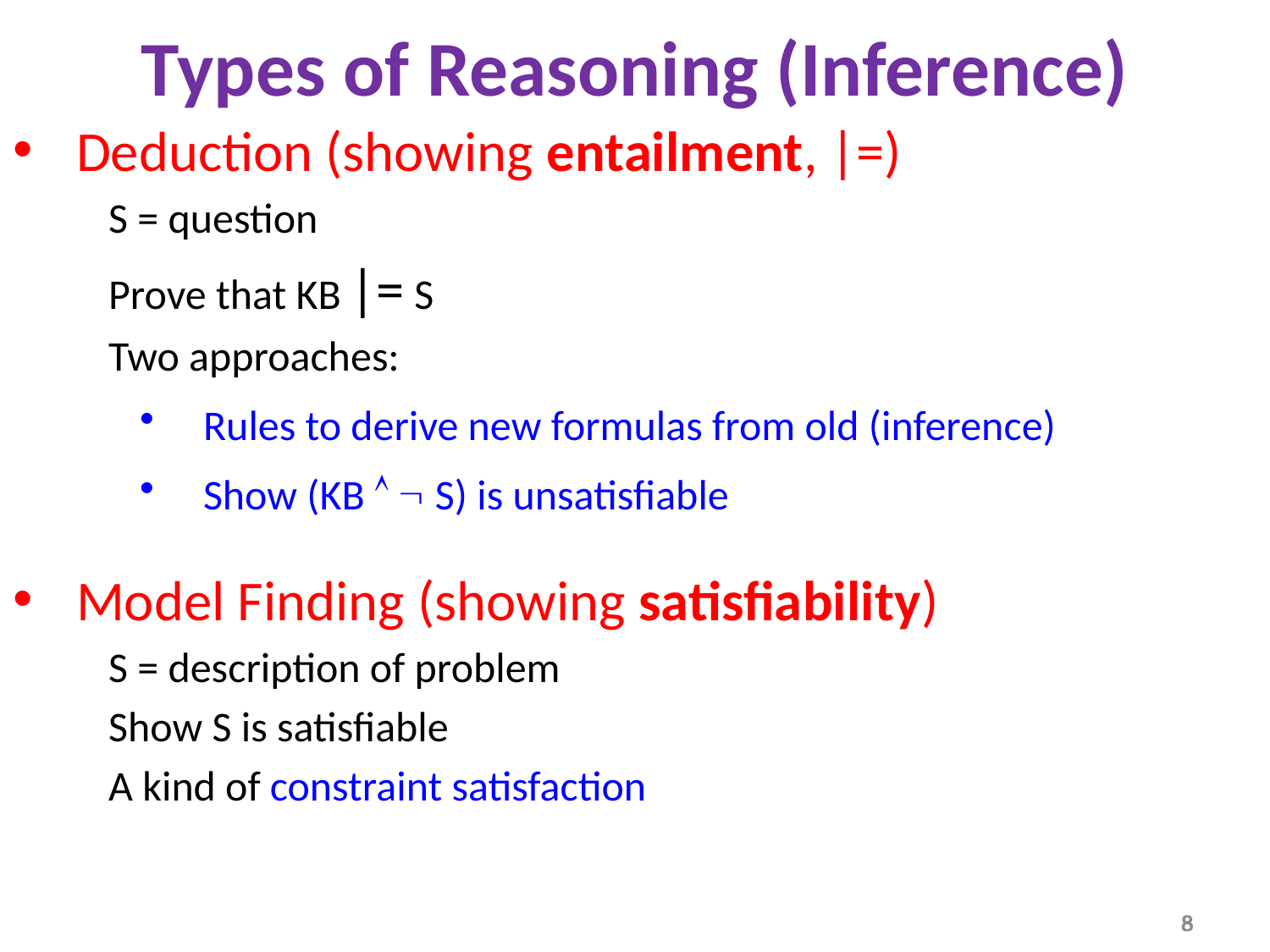

# Types of Reasoning (Inference)
Deduction (showing entailment, |=)
S = question
Prove that KB |= S
Two approaches:
Rules to derive new formulas from old (inference)
Show (KB ∧ ¬ S) is unsatisfiable

Model Finding (showing satisfiability)
S = description of problem
Show S is satisfiable
A kind of constraint satisfaction
8